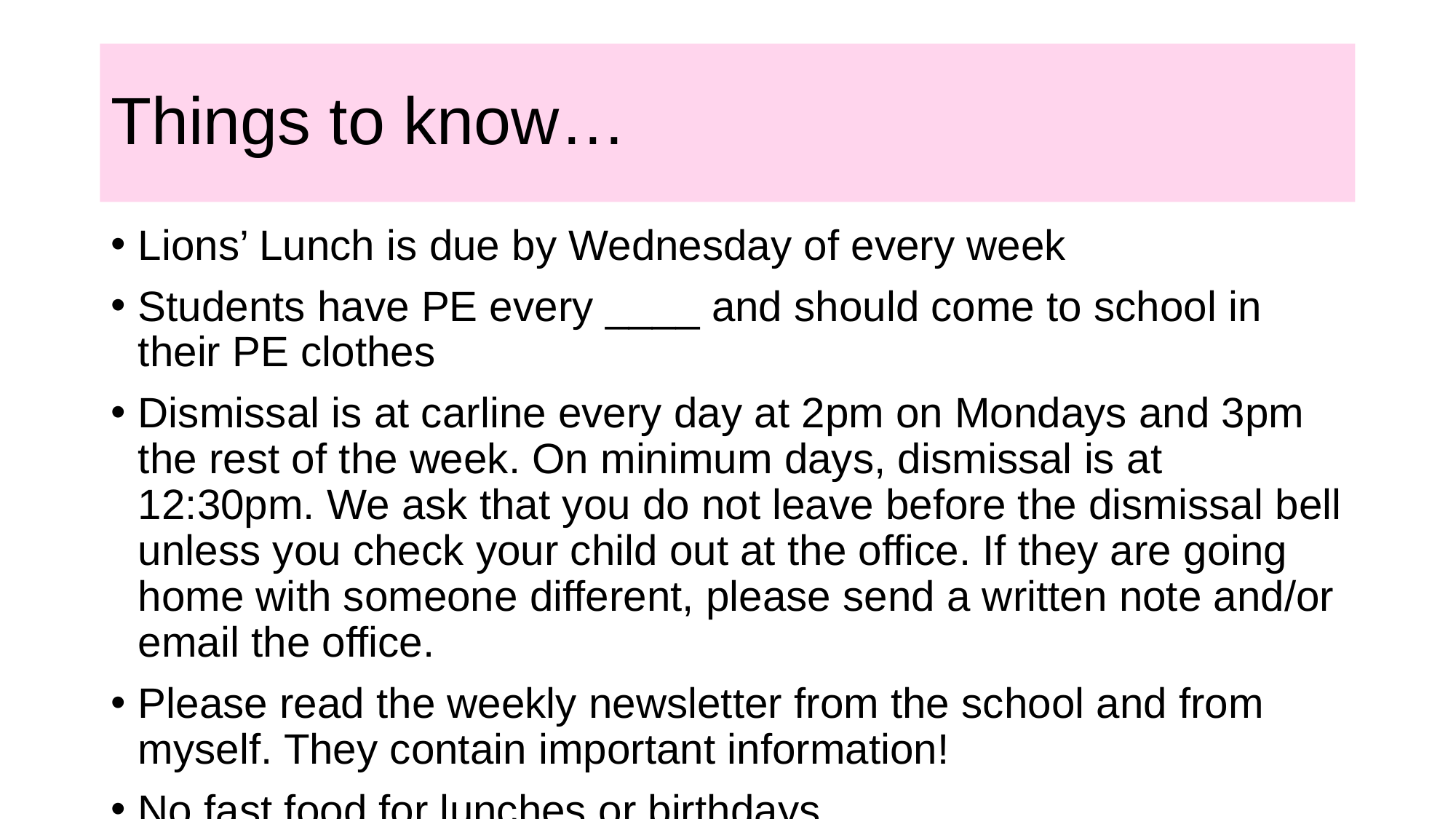

# Things to know…
Lions’ Lunch is due by Wednesday of every week
Students have PE every ____ and should come to school in their PE clothes
Dismissal is at carline every day at 2pm on Mondays and 3pm the rest of the week. On minimum days, dismissal is at 12:30pm. We ask that you do not leave before the dismissal bell unless you check your child out at the office. If they are going home with someone different, please send a written note and/or email the office.
Please read the weekly newsletter from the school and from myself. They contain important information!
No fast food for lunches or birthdays